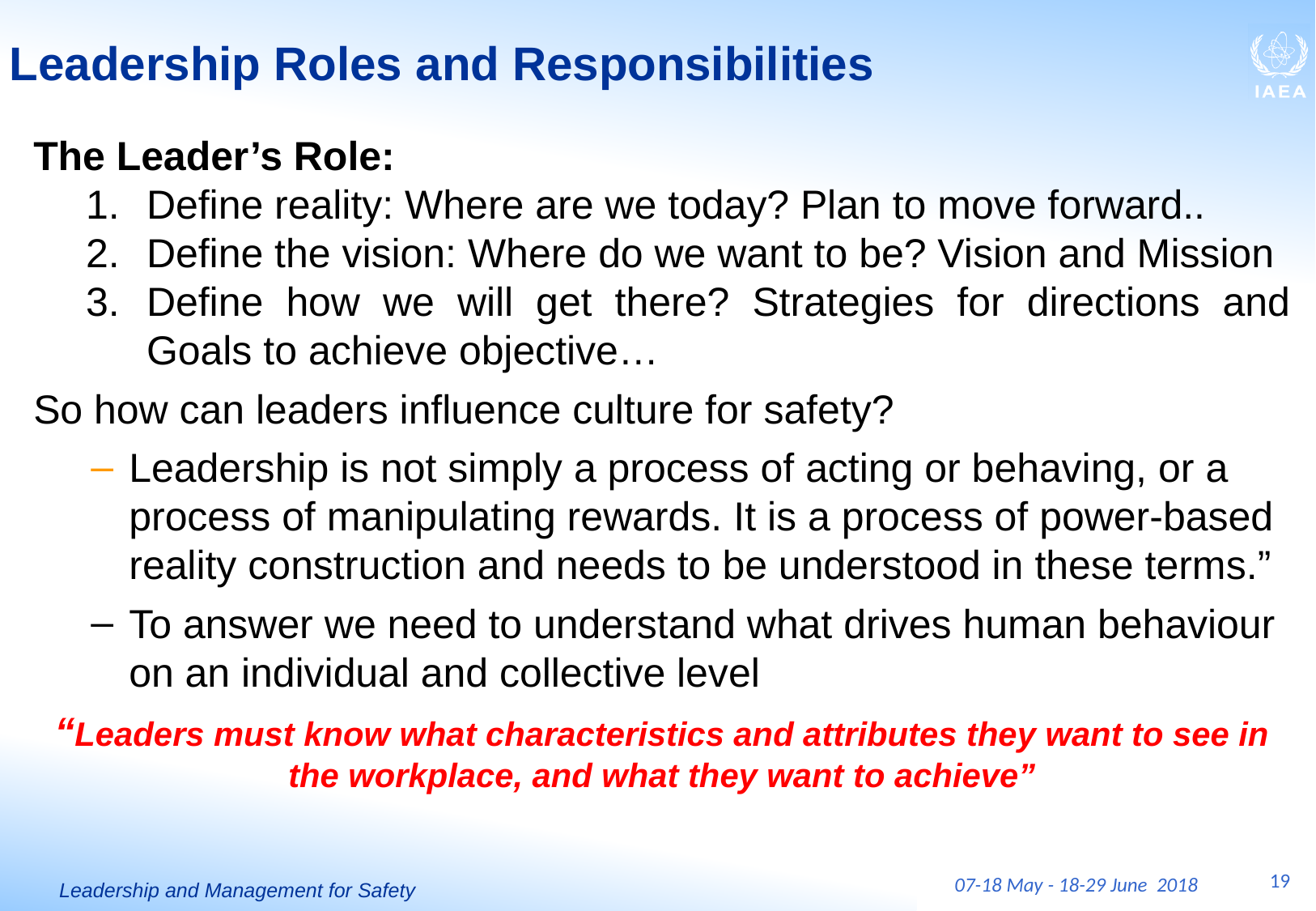

# Leadership Roles and Responsibilities
The Leader’s Role:
Define reality: Where are we today? Plan to move forward..
Define the vision: Where do we want to be? Vision and Mission
Define how we will get there? Strategies for directions and Goals to achieve objective…
So how can leaders influence culture for safety?
Leadership is not simply a process of acting or behaving, or a process of manipulating rewards. It is a process of power-based reality construction and needs to be understood in these terms.”
To answer we need to understand what drives human behaviour on an individual and collective level
“Leaders must know what characteristics and attributes they want to see in the workplace, and what they want to achieve”
19
07-18 May - 18-29 June  2018
Leadership and Management for Safety